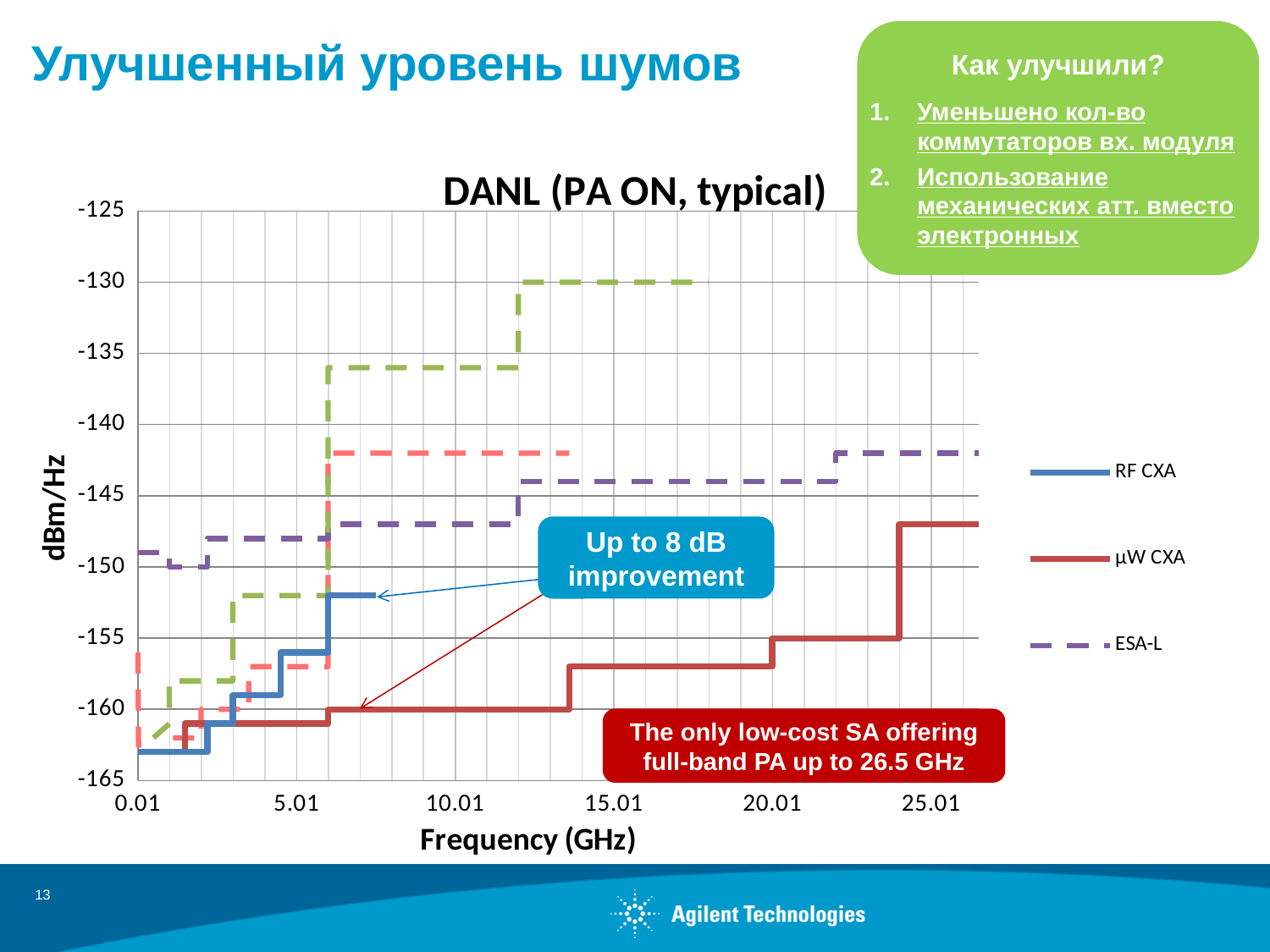

Как улучшили?
Уменьшено кол-во коммутаторов вх. модуля
Использование механических атт. вместо электронных
# Улучшенный уровень шумов

### Chart: DANL (PA ON, typical)

| Category | RF CXA | μW CXA | R&S FSL18 | ESA-L | Anristu MS2830A 13.5 GHz |
|---|---|---|---|---|---|
Up to 8 dB improvement
The only low-cost SA offering full-band PA up to 26.5 GHz
13